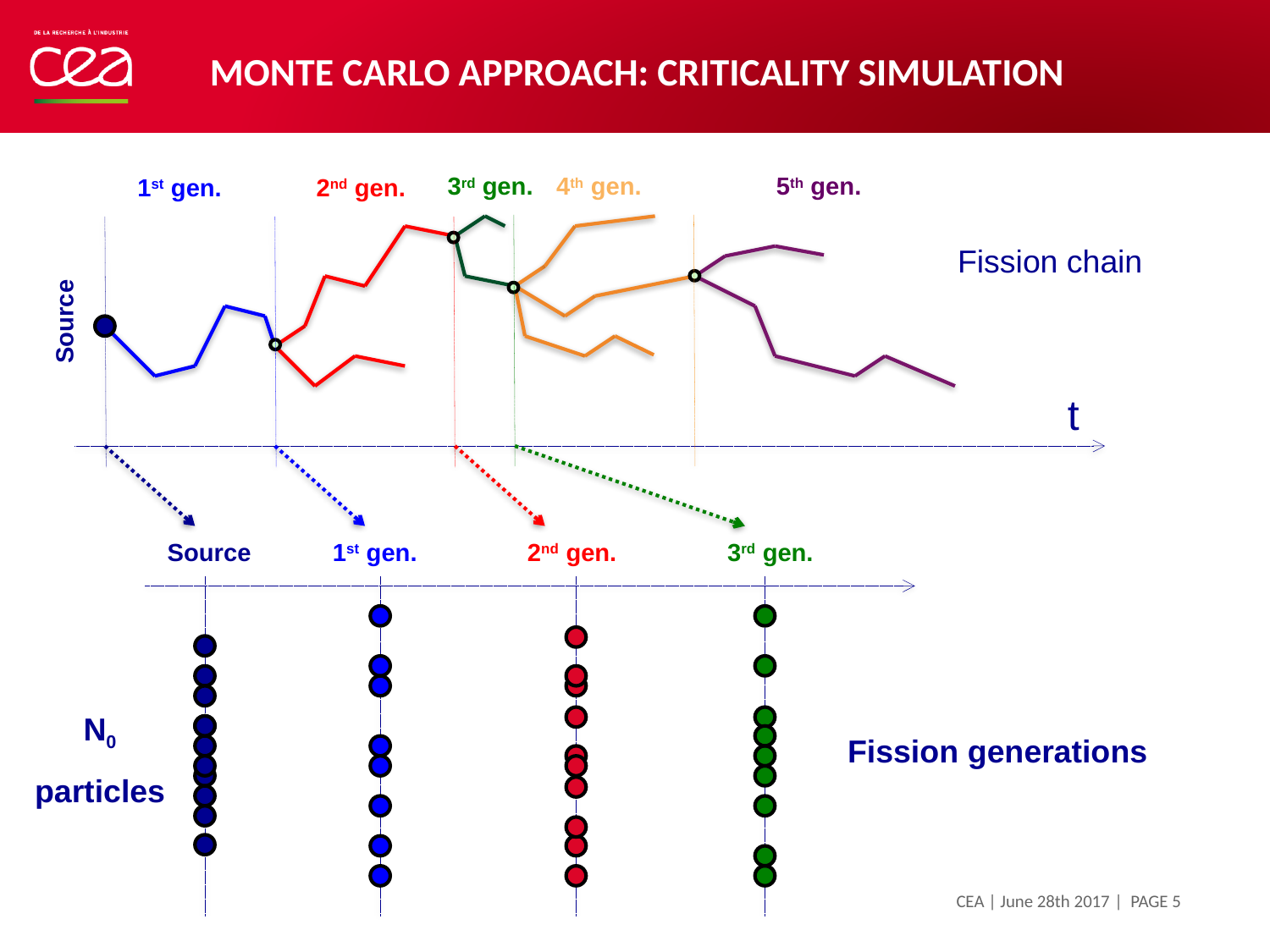

# Monte Carlo approach: criticality simulation
3rd gen.
4th gen.
5th gen.
1st gen.
2nd gen.
Source
1st gen.
2nd gen.
3rd gen.

N0 particles

Fission generations

Fission chain

Source

t
|  PAGE 5
CEA | June 28th 2017